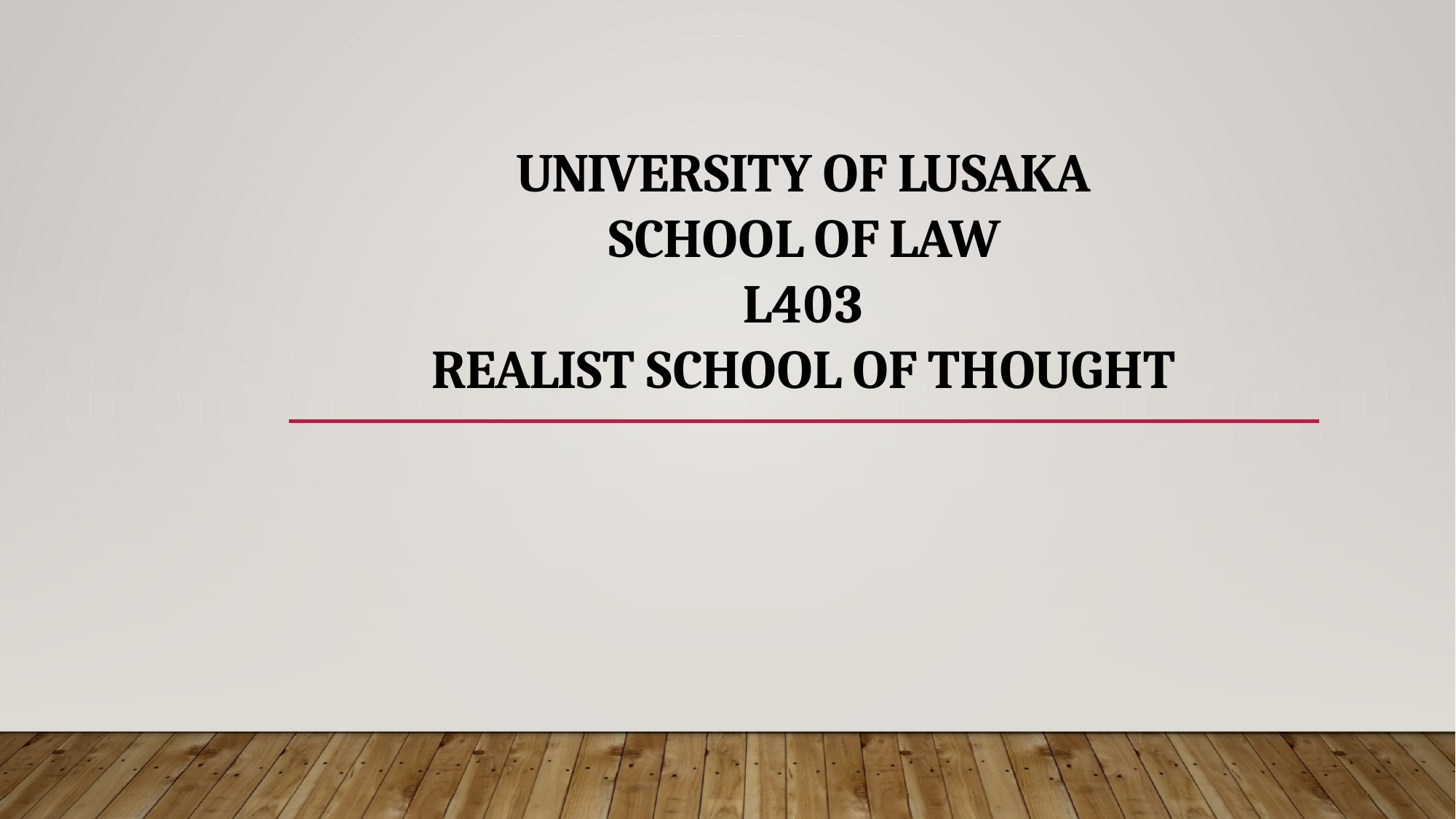

# UNIVERSITY OF LUSAKA SCHOOL OF LAW L403 REALIST SCHOOL OF THOUGHT